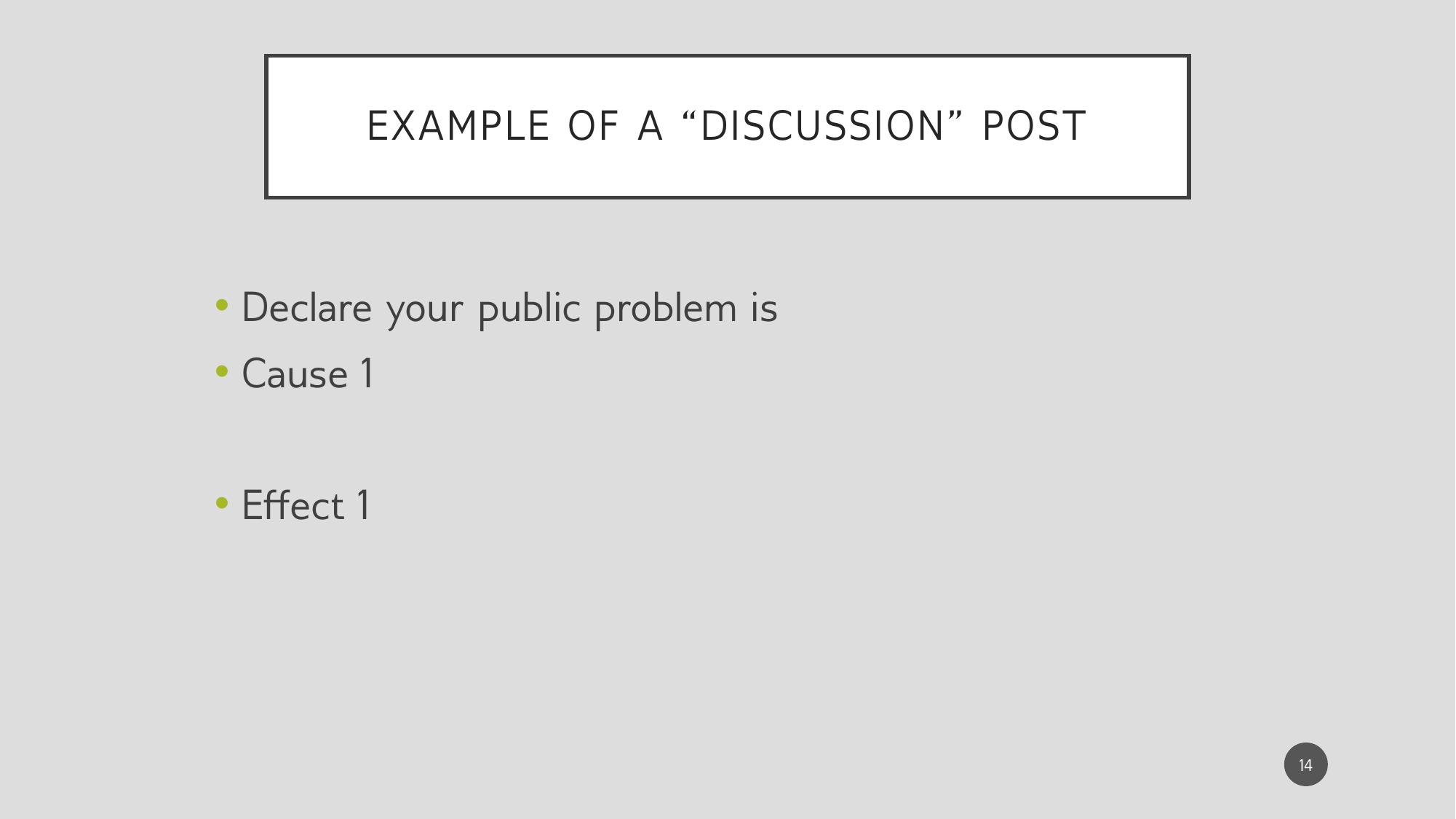

# Example of a “Discussion” Post
Declare your public problem is
Cause 1

Effect 1
14